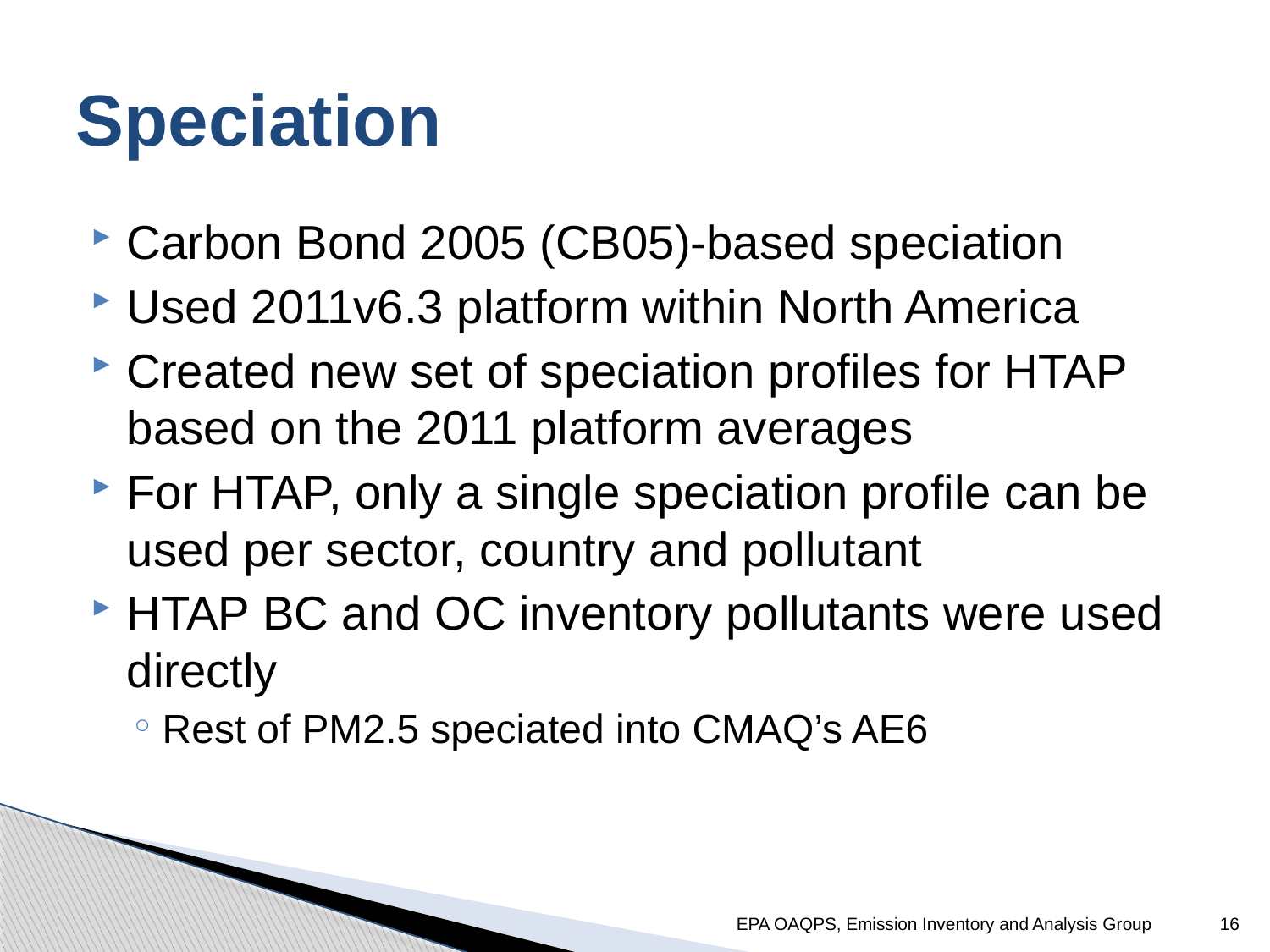

# Speciation
Carbon Bond 2005 (CB05)-based speciation
Used 2011v6.3 platform within North America
Created new set of speciation profiles for HTAP based on the 2011 platform averages
For HTAP, only a single speciation profile can be used per sector, country and pollutant
HTAP BC and OC inventory pollutants were used directly
Rest of PM2.5 speciated into CMAQ’s AE6

EPA OAQPS, Emission Inventory and Analysis Group
16